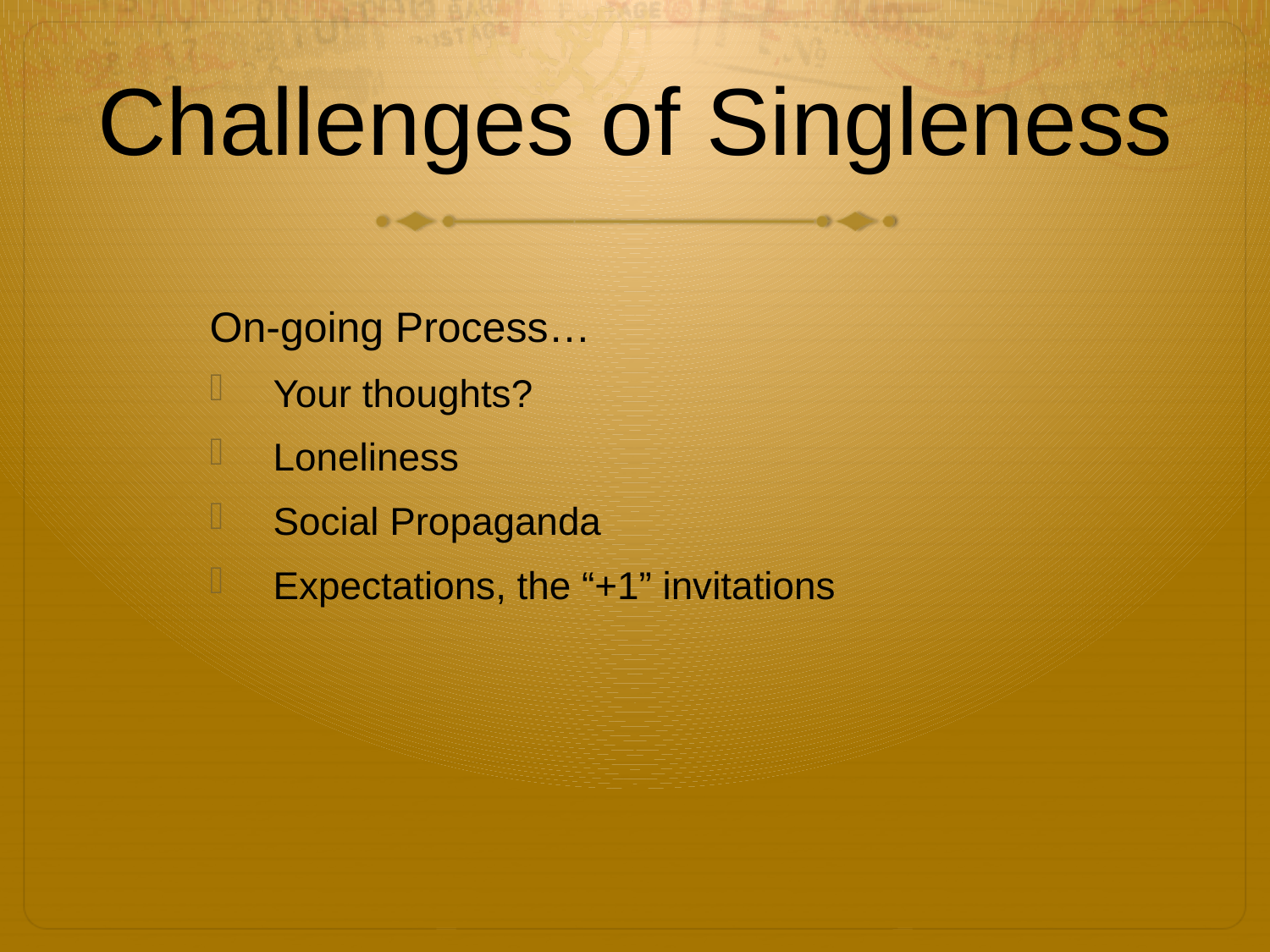

# Challenges of Singleness
On-going Process…
Your thoughts?
Loneliness
Social Propaganda
Expectations, the “+1” invitations